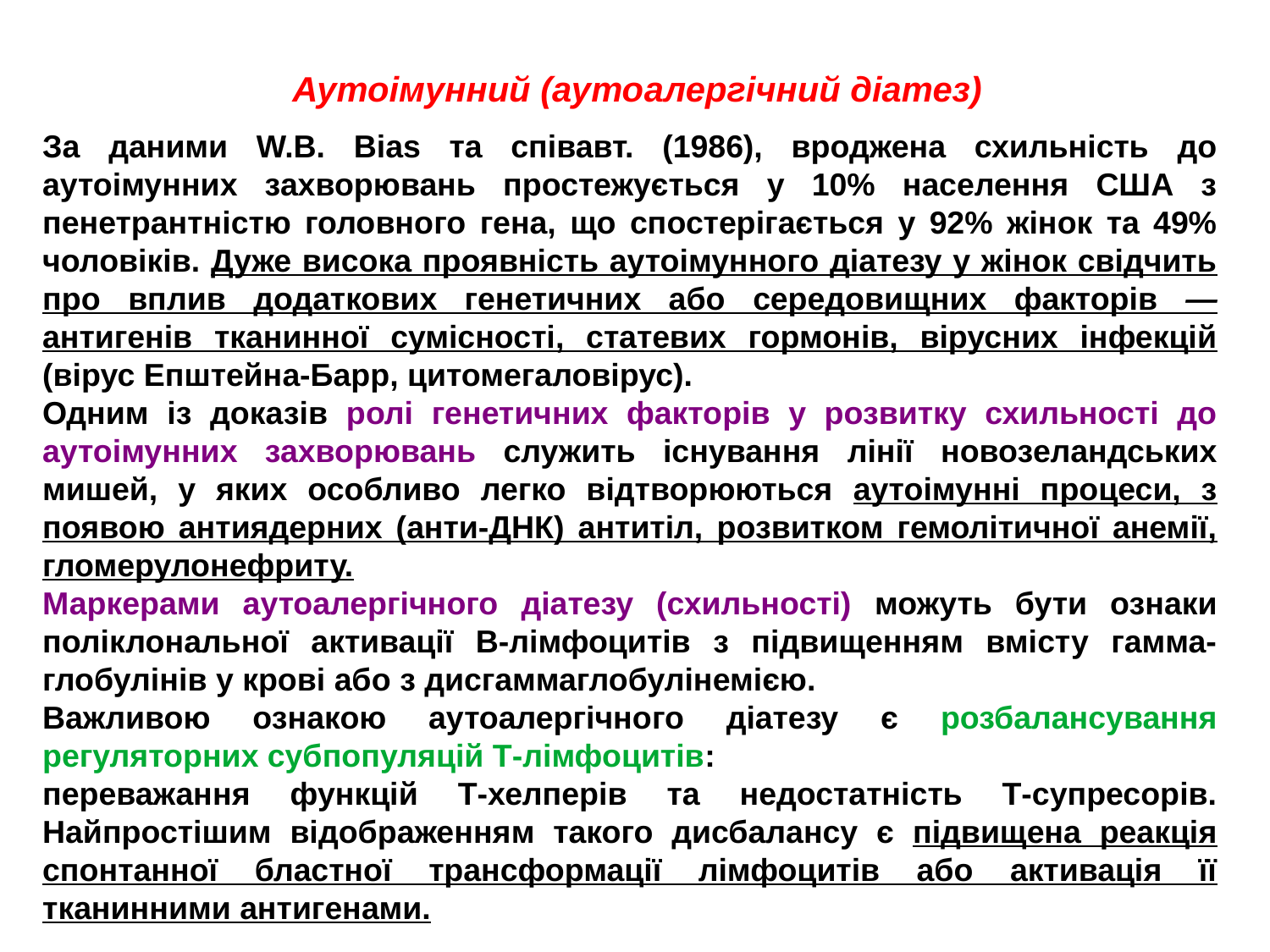

Аутоімунний (аутоалергічний діатез)
За даними W.В. Bias та співавт. (1986), вроджена схильність до аутоімунних захворювань простежується у 10% населення США з пенетрантністю головного гена, що спостерігається у 92% жінок та 49% чоловіків. Дуже висока проявність аутоімунного діатезу у жінок свідчить про вплив додаткових генетичних або середовищних факторів — антигенів тканинної сумісності, статевих гормонів, вірусних інфекцій (вірус Епштейна-Барр, цитомегаловірус).
Одним із доказів ролі генетичних факторів у розвитку схильності до аутоімунних захворювань служить існування лінії новозеландських мишей, у яких особливо легко відтворюються аутоімунні процеси, з появою антиядерних (анти-ДНК) антитіл, розвитком гемолітичної анемії, гломерулонефриту.
Маркерами аутоалергічного діатезу (схильності) можуть бути ознаки поліклональної активації В-лімфоцитів з підвищенням вмісту гамма-глобулінів у крові або з дисгаммаглобулінемією.
Важливою ознакою аутоалергічного діатезу є розбалансування регуляторних субпопуляцій Т-лімфоцитів:
переважання функцій Т-хелперів та недостатність Т-супресорів. Найпростішим відображенням такого дисбалансу є підвищена реакція спонтанної бластної трансформації лімфоцитів або активація її тканинними антигенами.